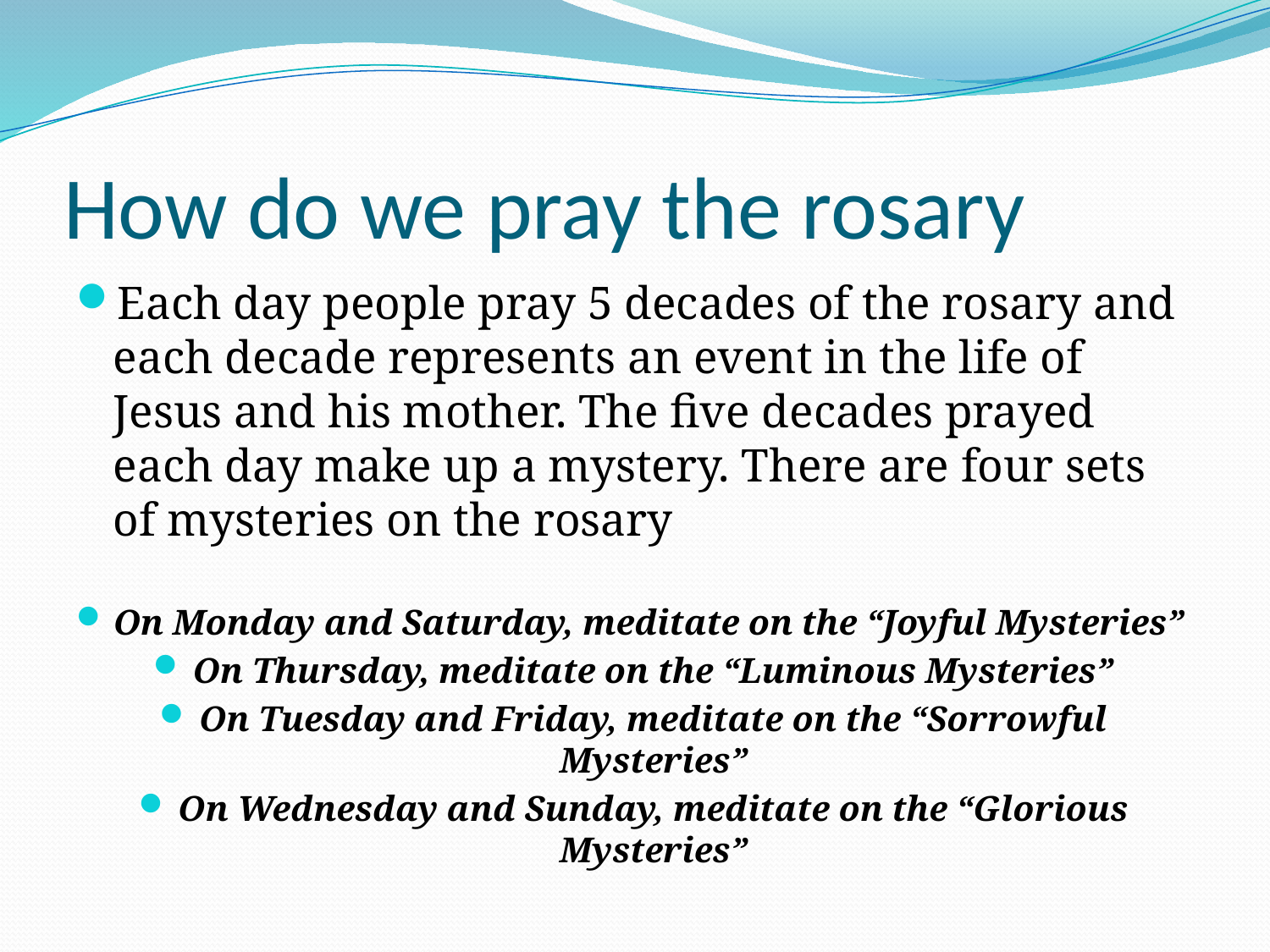

# How do we pray the rosary
Each day people pray 5 decades of the rosary and each decade represents an event in the life of Jesus and his mother. The five decades prayed each day make up a mystery. There are four sets of mysteries on the rosary

On Monday and Saturday, meditate on the “Joyful Mysteries”
On Thursday, meditate on the “Luminous Mysteries”
On Tuesday and Friday, meditate on the “Sorrowful Mysteries”
On Wednesday and Sunday, meditate on the “Glorious Mysteries”